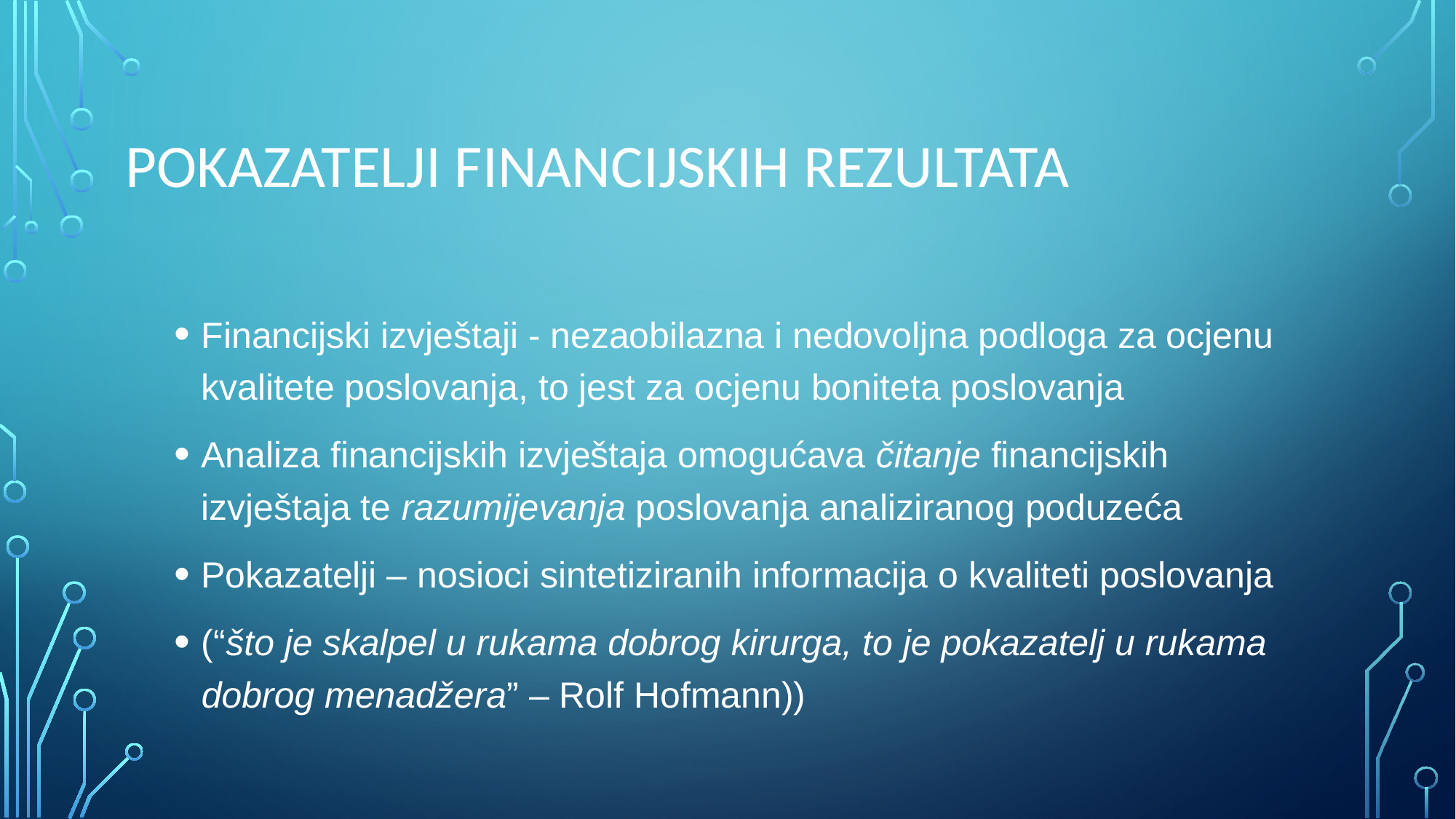

# Pokazatelji financijskih rezultata
Financijski izvještaji - nezaobilazna i nedovoljna podloga za ocjenu kvalitete poslovanja, to jest za ocjenu boniteta poslovanja
Analiza financijskih izvještaja omogućava čitanje financijskih izvještaja te razumijevanja poslovanja analiziranog poduzeća
Pokazatelji – nosioci sintetiziranih informacija o kvaliteti poslovanja
(“što je skalpel u rukama dobrog kirurga, to je pokazatelj u rukama dobrog menadžera” – Rolf Hofmann))